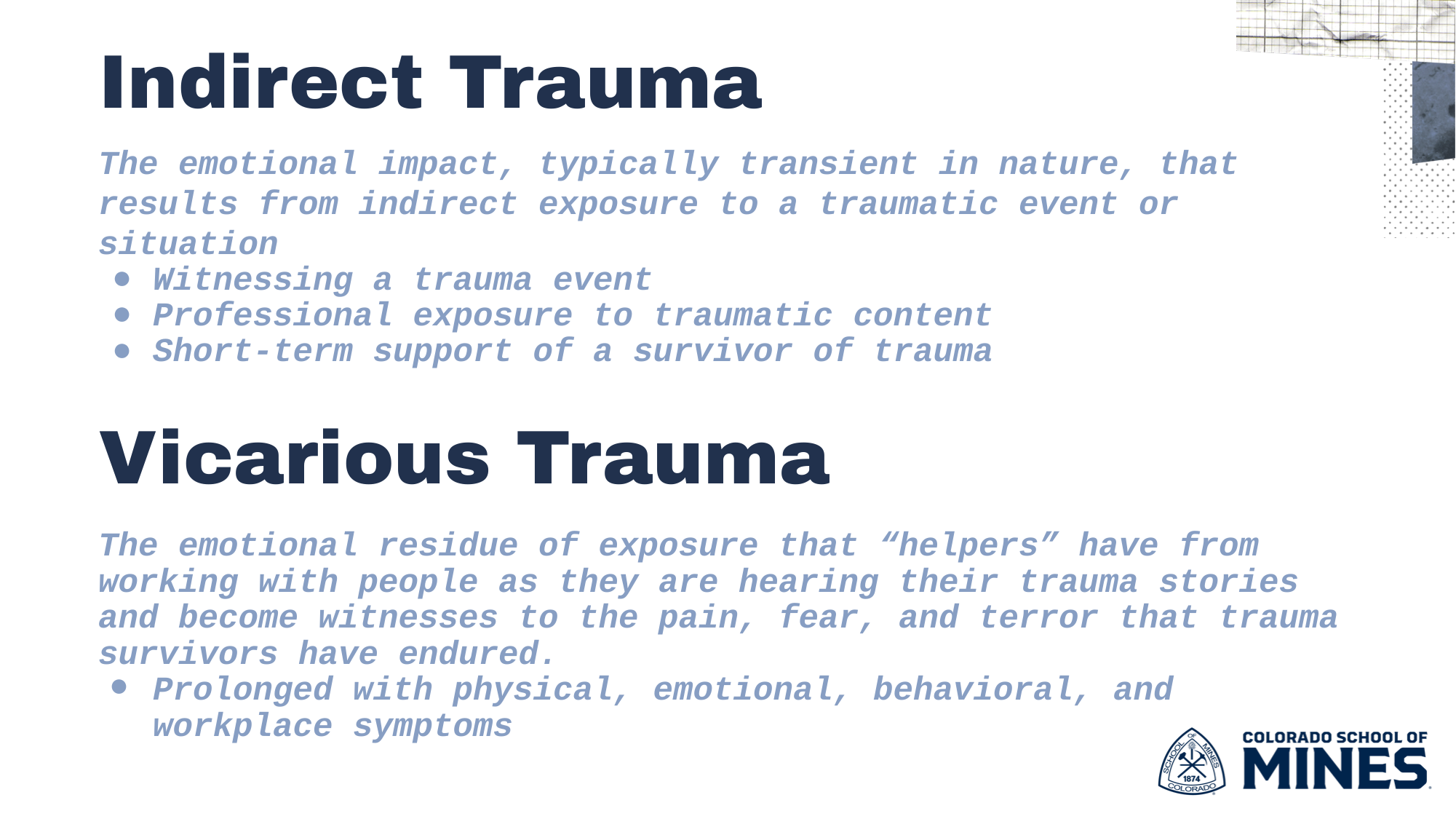

Indirect Trauma
The emotional impact, typically transient in nature, that results from indirect exposure to a traumatic event or situation
Witnessing a trauma event
Professional exposure to traumatic content
Short-term support of a survivor of trauma

Vicarious Trauma
The emotional residue of exposure that “helpers” have from working with people as they are hearing their trauma stories and become witnesses to the pain, fear, and terror that trauma survivors have endured.
Prolonged with physical, emotional, behavioral, and workplace symptoms